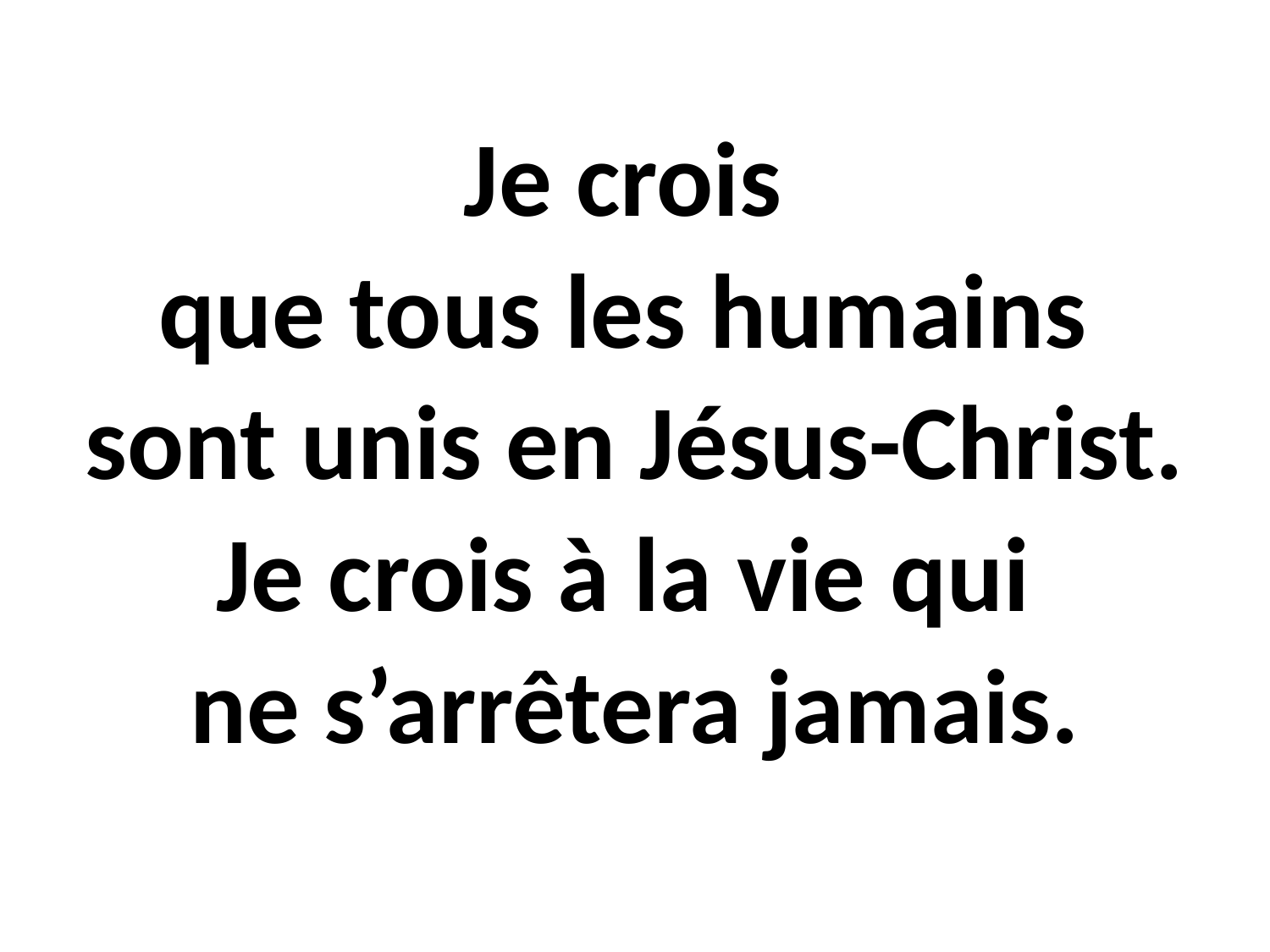

Je crois
que tous les humains
sont unis en Jésus-Christ.
Je crois à la vie qui
ne s’arrêtera jamais.